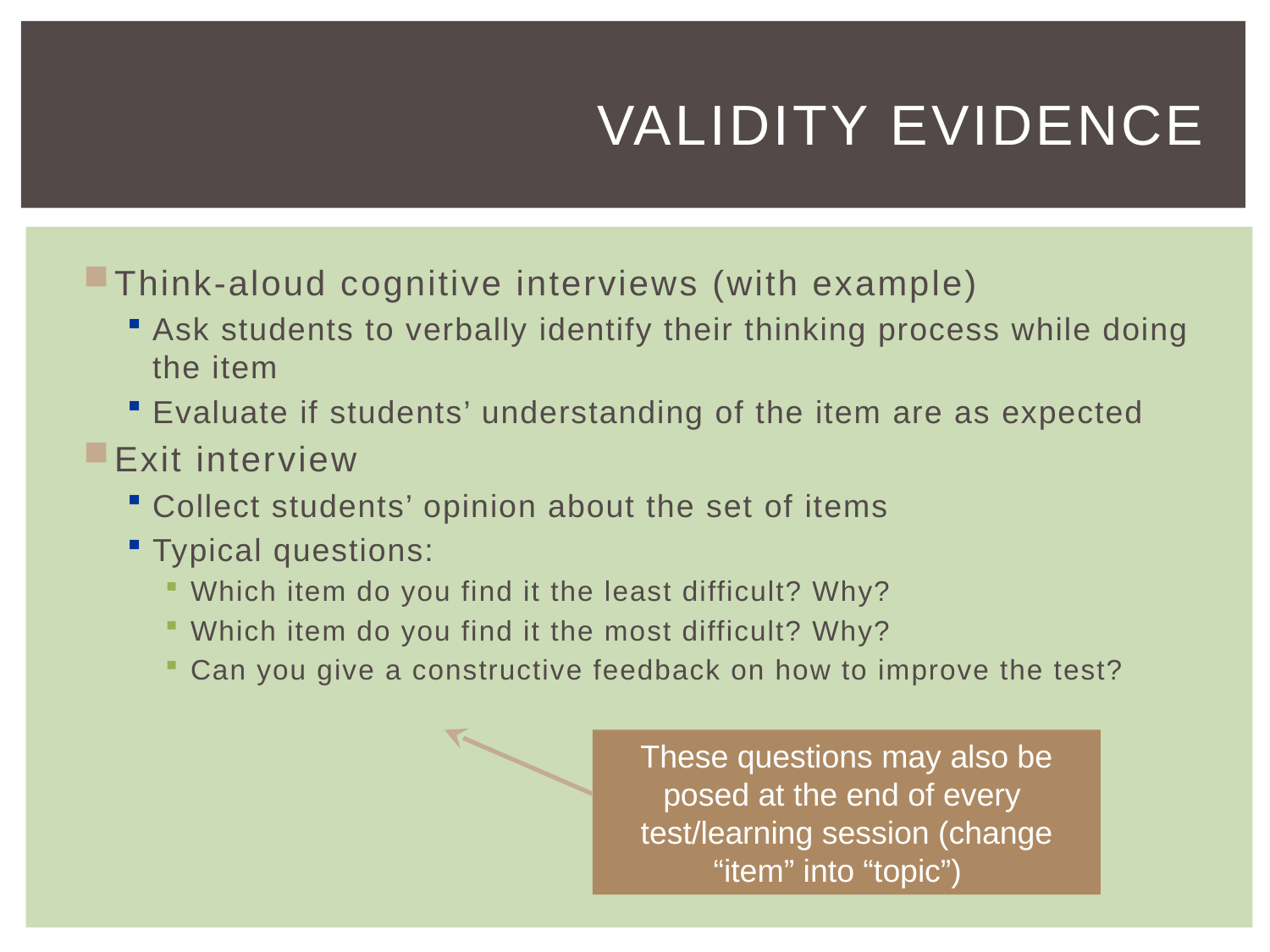

# Validity Evidence
Think-aloud cognitive interviews (with example)
Ask students to verbally identify their thinking process while doing the item
Evaluate if students’ understanding of the item are as expected
Exit interview
Collect students’ opinion about the set of items
Typical questions:
Which item do you find it the least difficult? Why?
Which item do you find it the most difficult? Why?
Can you give a constructive feedback on how to improve the test?

These questions may also be posed at the end of every  test/learning session (change “item” into “topic”)